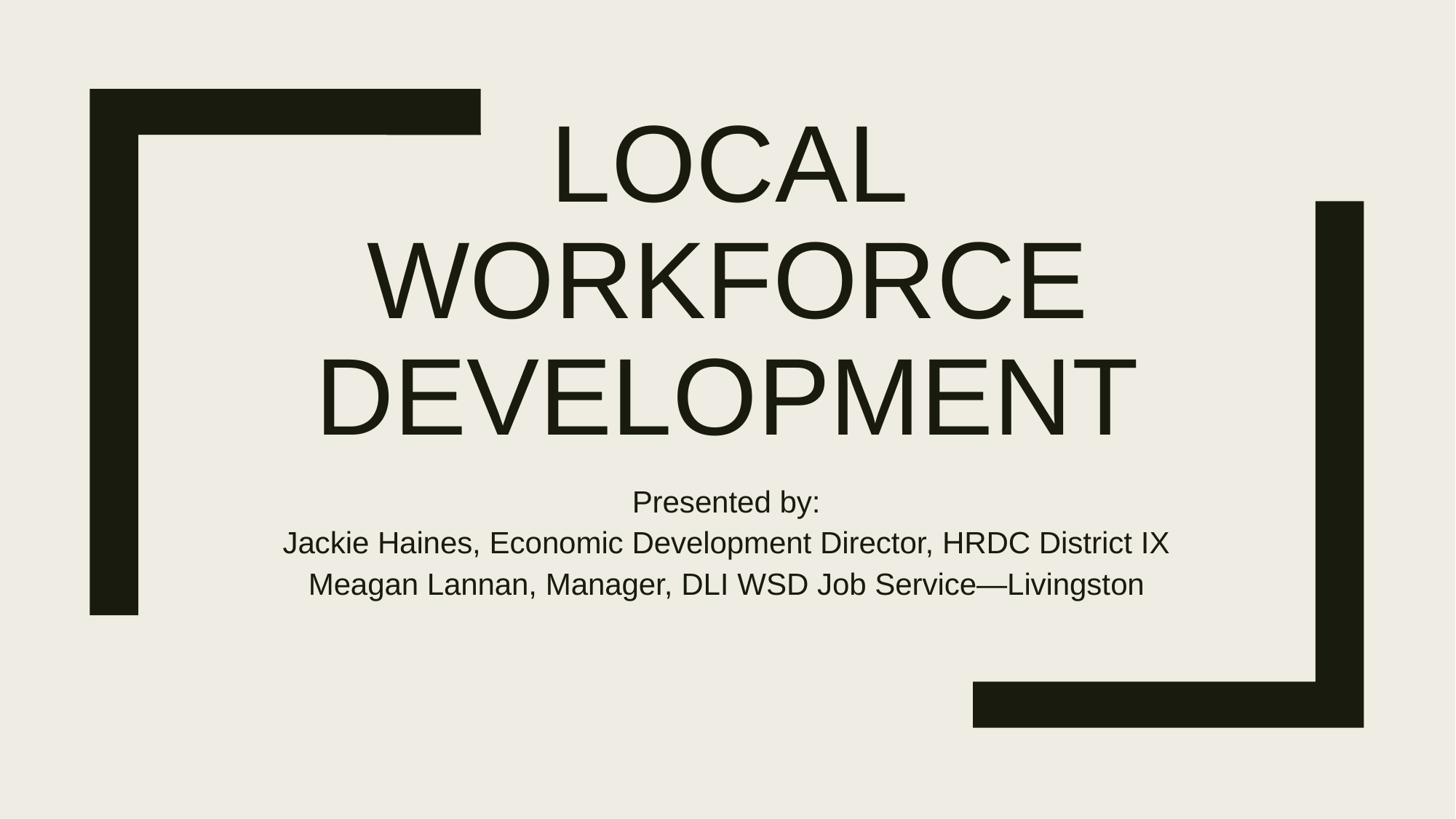

# Local Workforce Development
Presented by:
Jackie Haines, Economic Development Director, HRDC District IX
Meagan Lannan, Manager, DLI WSD Job Service—Livingston